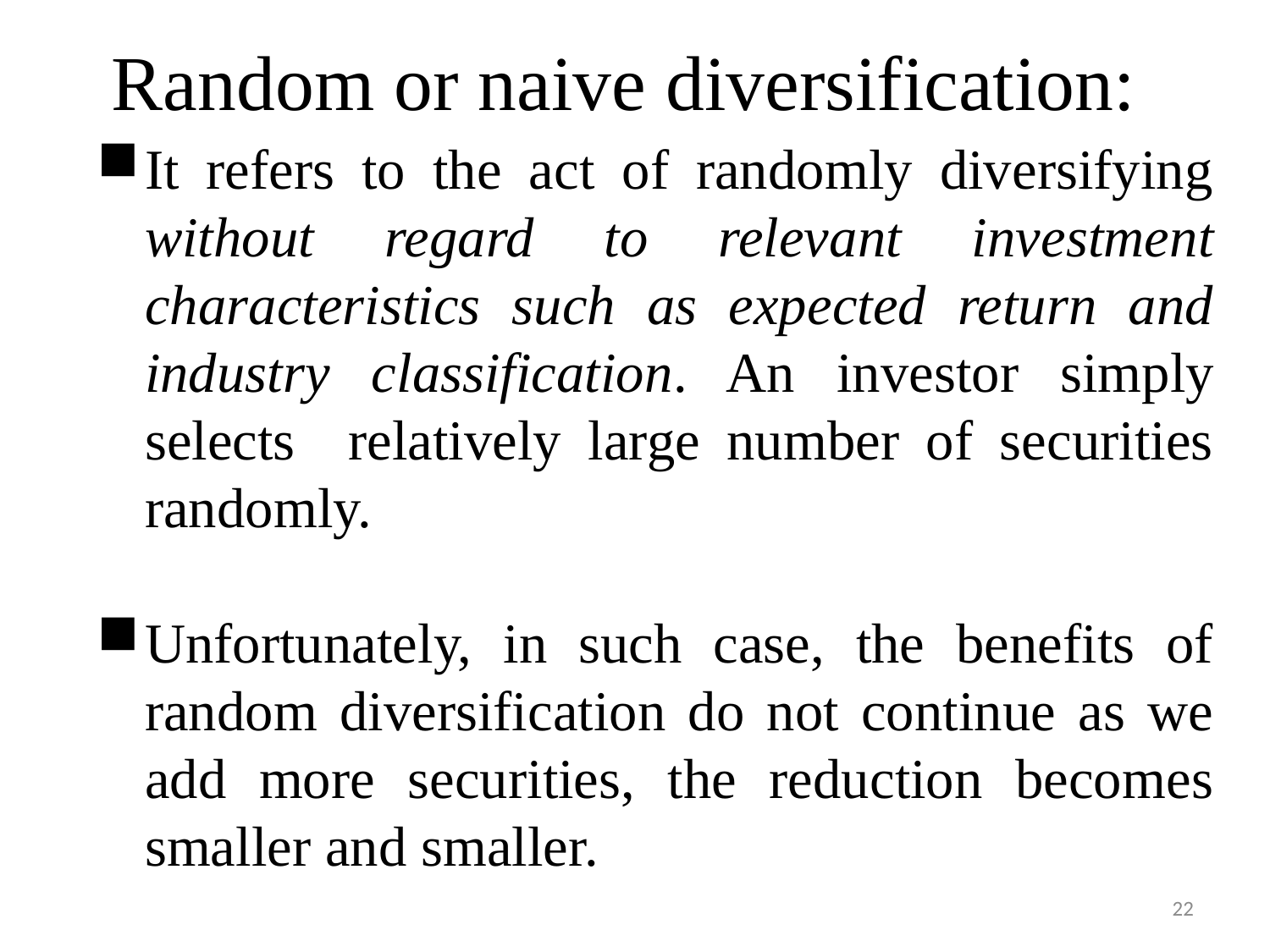

# Random or naive diversification:
It refers to the act of randomly diversifying without regard to relevant investment characteristics such as expected return and industry classification. An investor simply selects  relatively large number of securities randomly.

Unfortunately, in such case, the benefits of random diversification do not continue as we add more securities, the reduction becomes smaller and smaller.

22